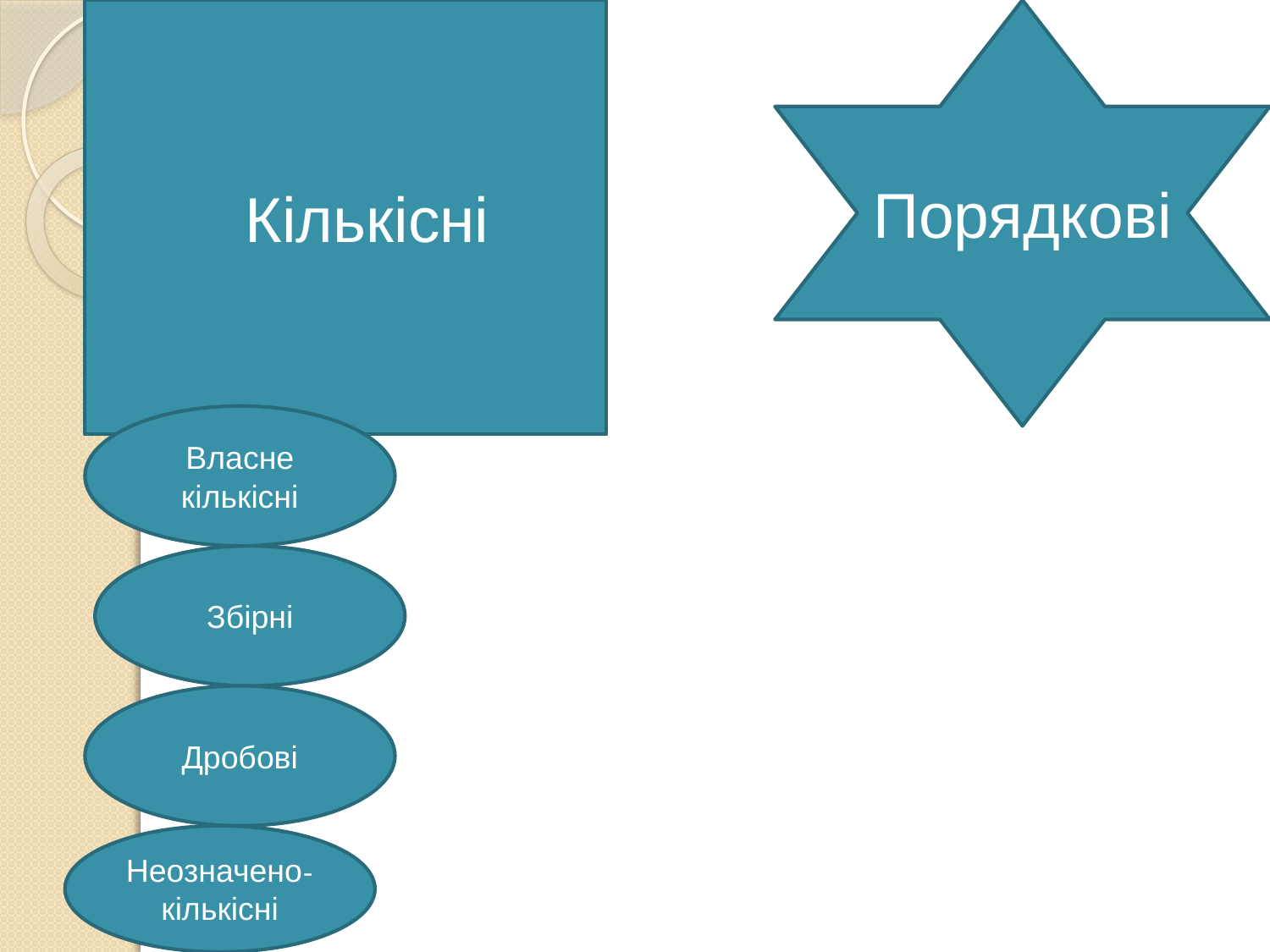

Кількісні
Порядкові
#
Власне кількісні
Збірні
Дробові
Неозначено-кількісні